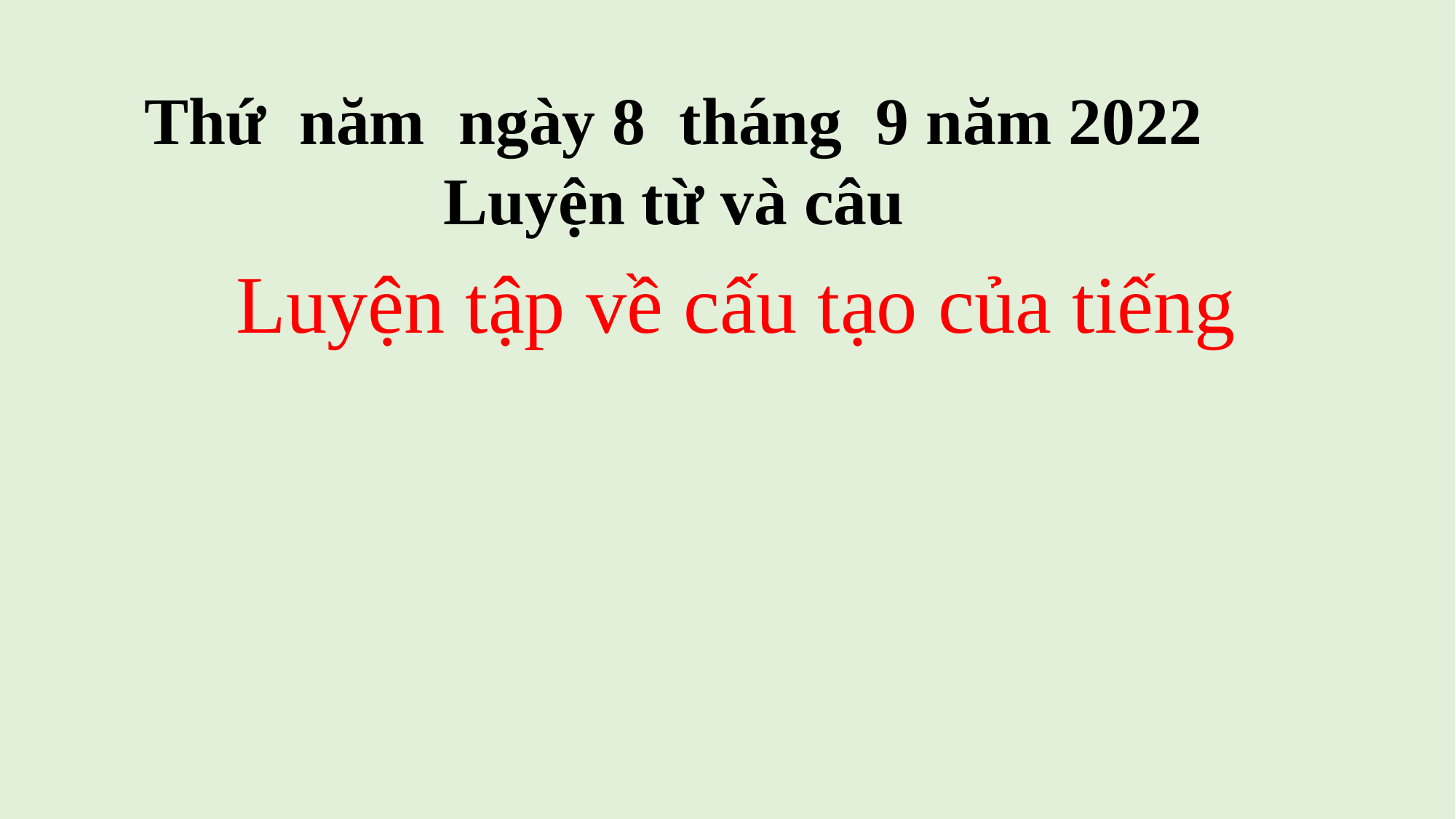

Thứ  năm  ngày 8  tháng  9 năm 2022
Luyện từ và câu
Luyện tập về cấu tạo của tiếng